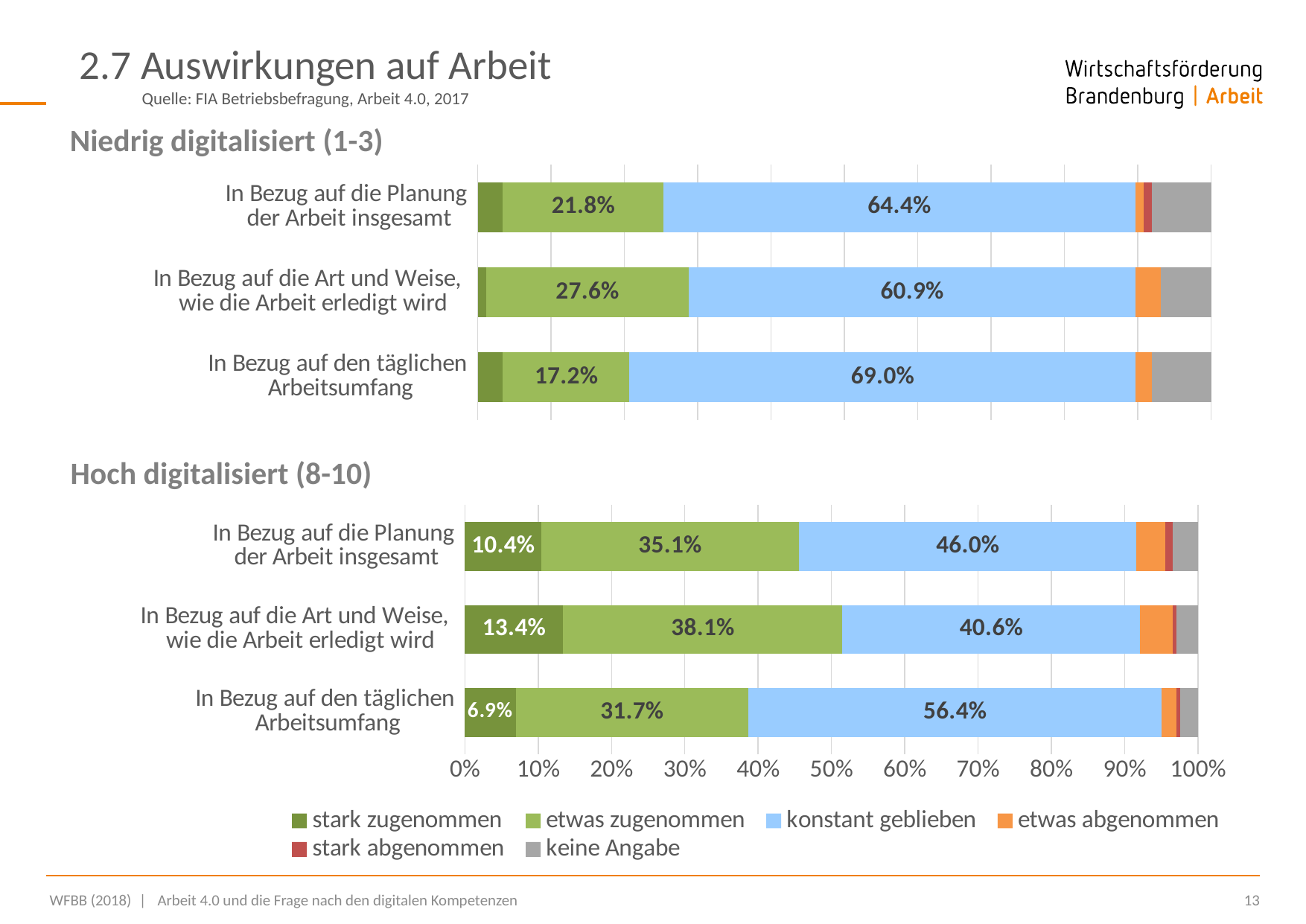

2.7 Auswirkungen auf Arbeit
Quelle: FIA Betriebsbefragung, Arbeit 4.0, 2017
Niedrig digitalisiert (1-3)

### Chart

| Category | stark zugenommen | etwas zugenommen | konstant geblieben | etwas abgenommen | stark abgenommen | keine Angabe |
|---|---|---|---|---|---|---|
| In Bezug auf den täglichen
Arbeitsumfang | 0.034482758620689655 | 0.1724137931034483 | 0.6896551724137931 | 0.022988505747126436 | 0.0 | 0.08045977011494253 |
| In Bezug auf die Art und Weise,
wie die Arbeit erledigt wird | 0.011494252873563218 | 0.27586206896551724 | 0.6091954022988506 | 0.034482758620689655 | 0.0 | 0.06896551724137931 |
| In Bezug auf die Planung
der Arbeit insgesamt | 0.034482758620689655 | 0.21839080459770116 | 0.6436781609195402 | 0.011494252873563218 | 0.011494252873563218 | 0.08045977011494253 |
Hoch digitalisiert (8-10)

### Chart

| Category | stark zugenommen | etwas zugenommen | konstant geblieben | etwas abgenommen | stark abgenommen | keine Angabe |
|---|---|---|---|---|---|---|
| In Bezug auf den täglichen
Arbeitsumfang | 0.06930693069306931 | 0.31683168316831684 | 0.5643564356435643 | 0.019801980198019802 | 0.0049504950495049506 | 0.024752475247524754 |
| In Bezug auf die Art und Weise,
wie die Arbeit erledigt wird | 0.13366336633663367 | 0.38118811881188125 | 0.40594059405940597 | 0.04455445544554455 | 0.0049504950495049506 | 0.0297029702970297 |
| In Bezug auf die Planung
der Arbeit insgesamt | 0.10396039603960397 | 0.35148514851485146 | 0.4603960396039604 | 0.039603960396039604 | 0.009900990099009901 | 0.034653465346534656 |
 WFBB (2018) |  Arbeit 4.0 und die Frage nach den digitalen Kompetenzen
13